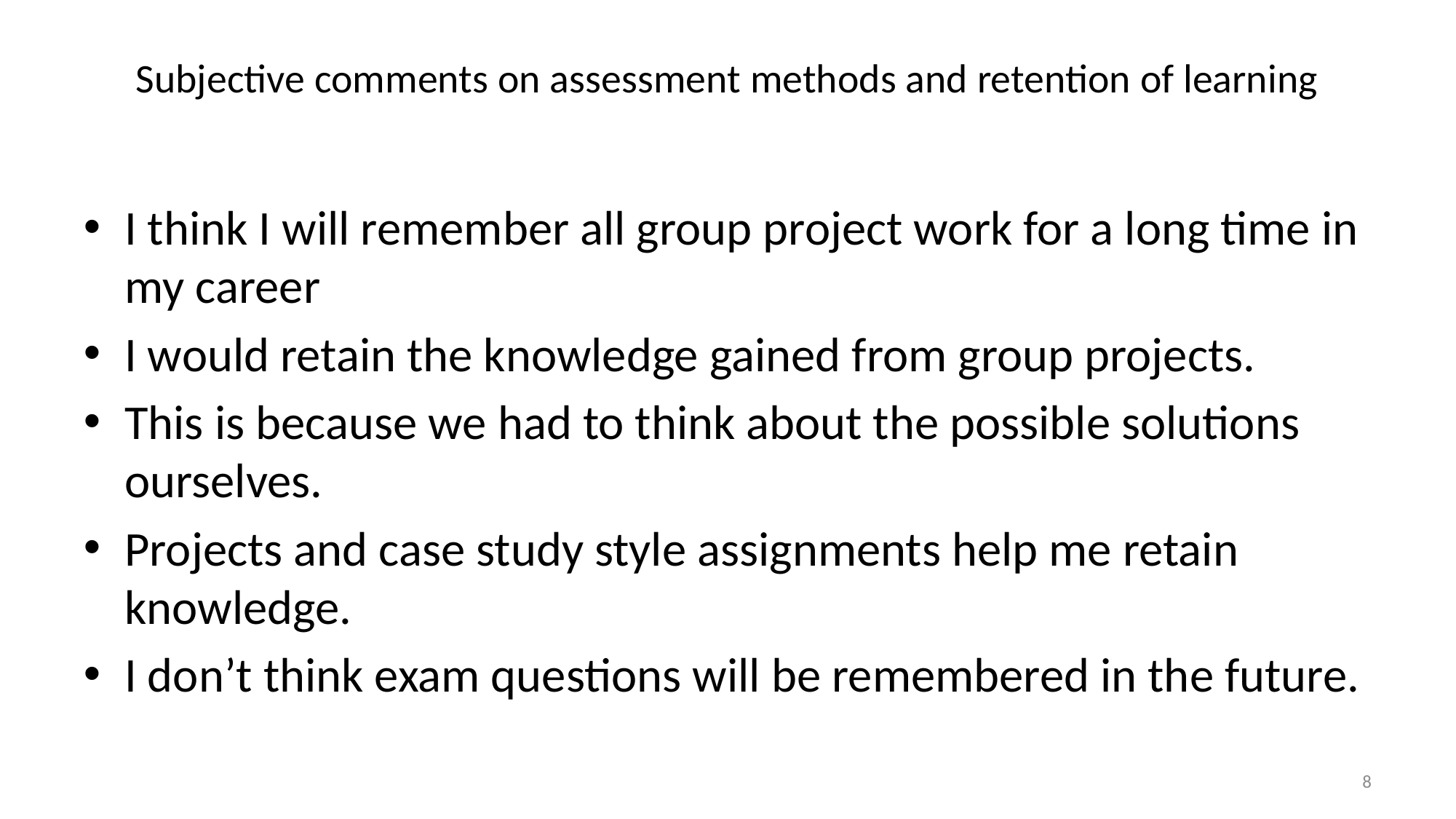

# Subjective comments on assessment methods and retention of learning
I think I will remember all group project work for a long time in my career
I would retain the knowledge gained from group projects.
This is because we had to think about the possible solutions ourselves.
Projects and case study style assignments help me retain knowledge.
I don’t think exam questions will be remembered in the future.

8